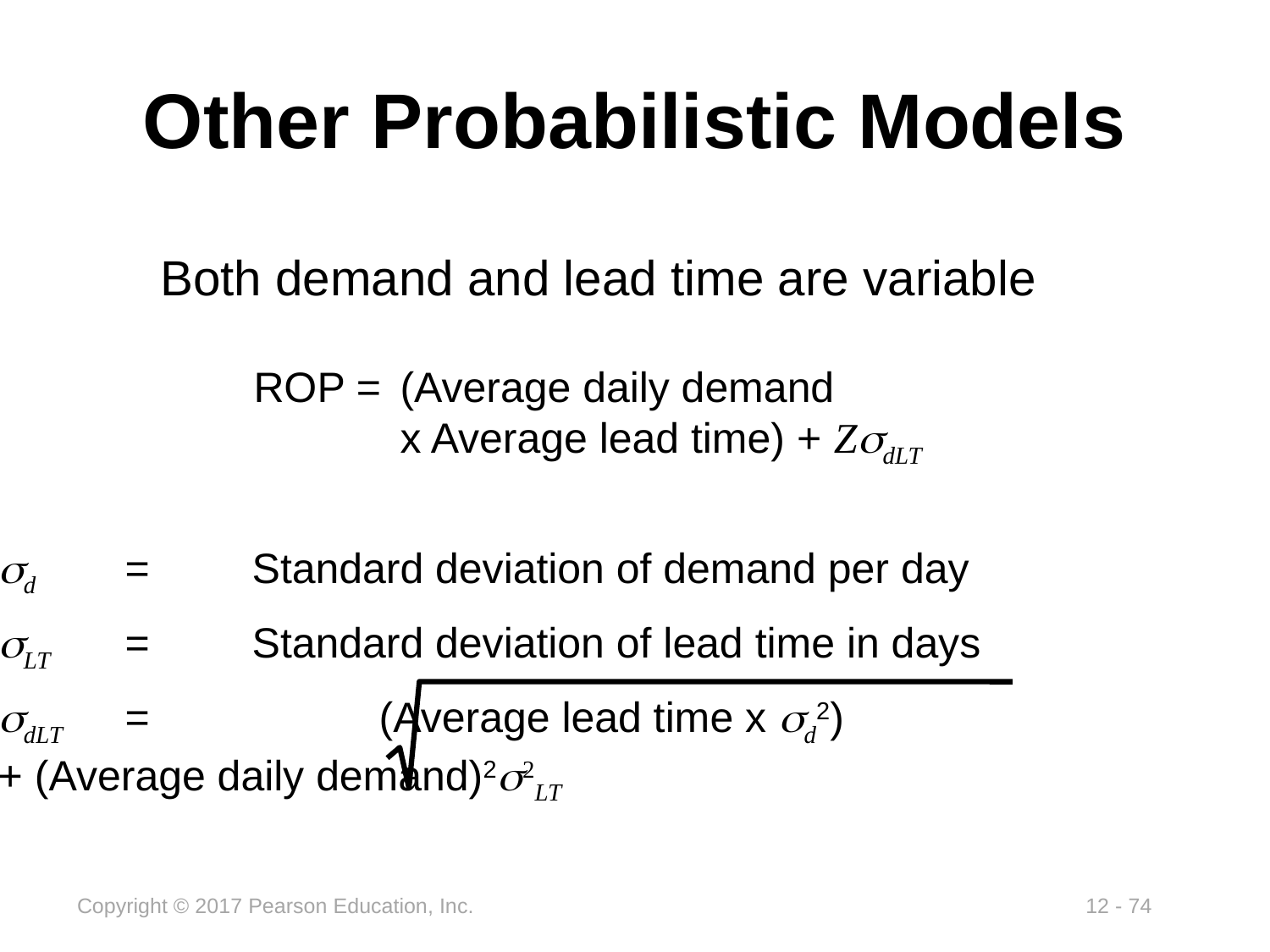

# Other Probabilistic Models
Both demand and lead time are variable
ROP =	(Average daily demand
x Average lead time) + ZσdLT
where	σd	=	Standard deviation of demand per day
	σLT	=	Standard deviation of lead time in days
	σdLT	=		(Average lead time x σd2)
+ (Average daily demand)2σ2LT